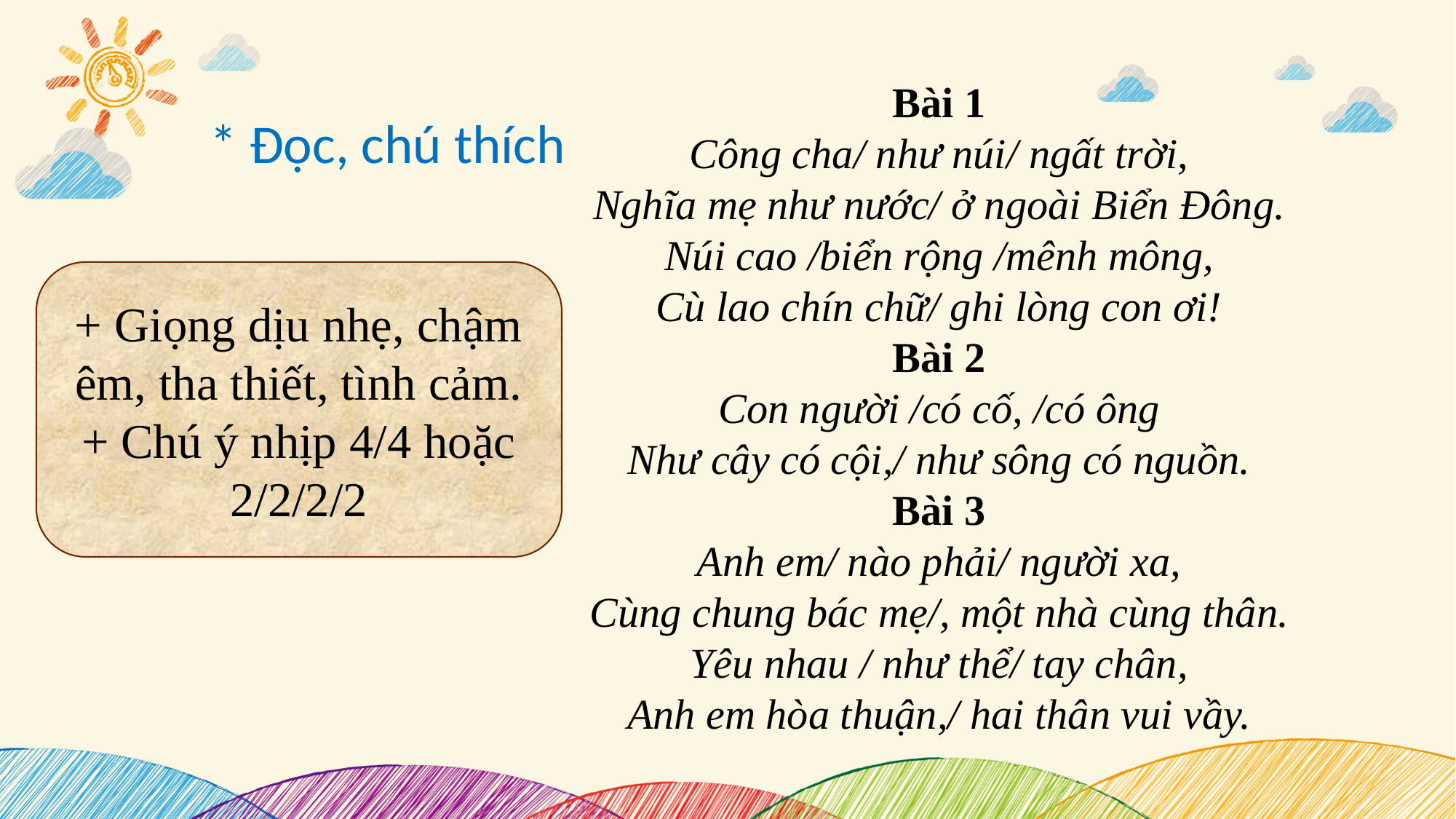

Bài 1
Công cha/ như núi/ ngất trời,
Nghĩa mẹ như nước/ ở ngoài Biển Đông.
Núi cao /biển rộng /mênh mông,
Cù lao chín chữ/ ghi lòng con ơi!
Bài 2
Con người /có cố, /có ông
Như cây có cội,/ như sông có nguồn.
Bài 3
Anh em/ nào phải/ người xa,
Cùng chung bác mẹ/, một nhà cùng thân.
Yêu nhau / như thể/ tay chân,
Anh em hòa thuận,/ hai thân vui vầy.
* Đọc, chú thích

+ Giọng dịu nhẹ, chậm êm, tha thiết, tình cảm.
+ Chú ý nhịp 4/4 hoặc 2/2/2/2